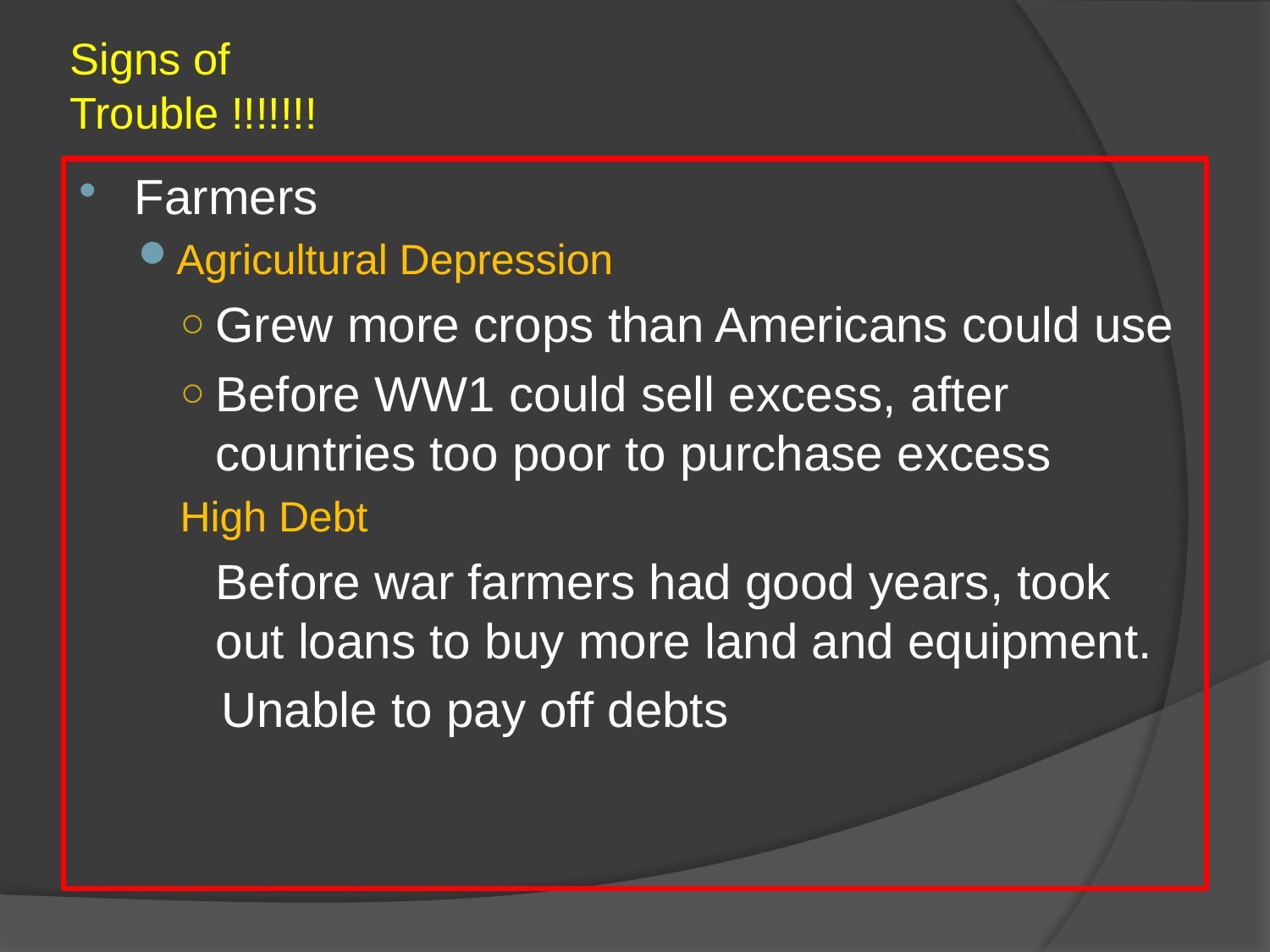

Signs of Trouble !!!!!!!
Farmers
Agricultural Depression
Grew more crops than Americans could use
Before WW1 could sell excess, after countries too poor to purchase excess
High Debt
	Before war farmers had good years, took out loans to buy more land and equipment.
   Unable to pay off debts